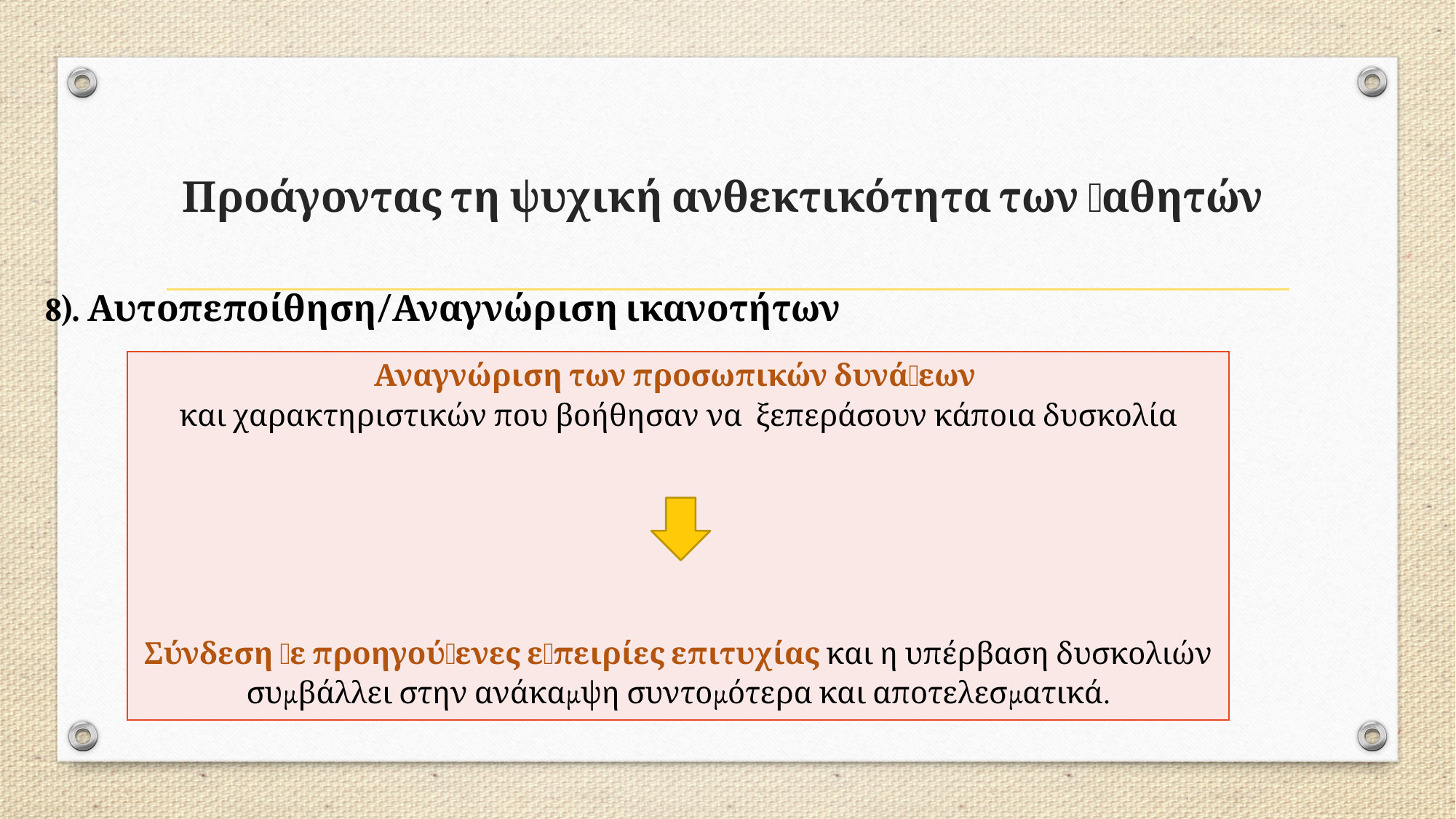

# Προάγοντας τη ψυχική ανθεκτικότητα των μαθητών
8). Αυτοπεποίθηση/Αναγνώριση ικανοτήτων
| Αναγνώριση των προσωπικών δυνάμεων και χαρακτηριστικών που βοήθησαν να ξεπεράσουν κάποια δυσκολία Σύνδεση με προηγούμενες εμπειρίες επιτυχίας και η υπέρβαση δυσκολιών συμβάλλει στην ανάκαμψη συντομότερα και αποτελεσματικά. |
| --- |